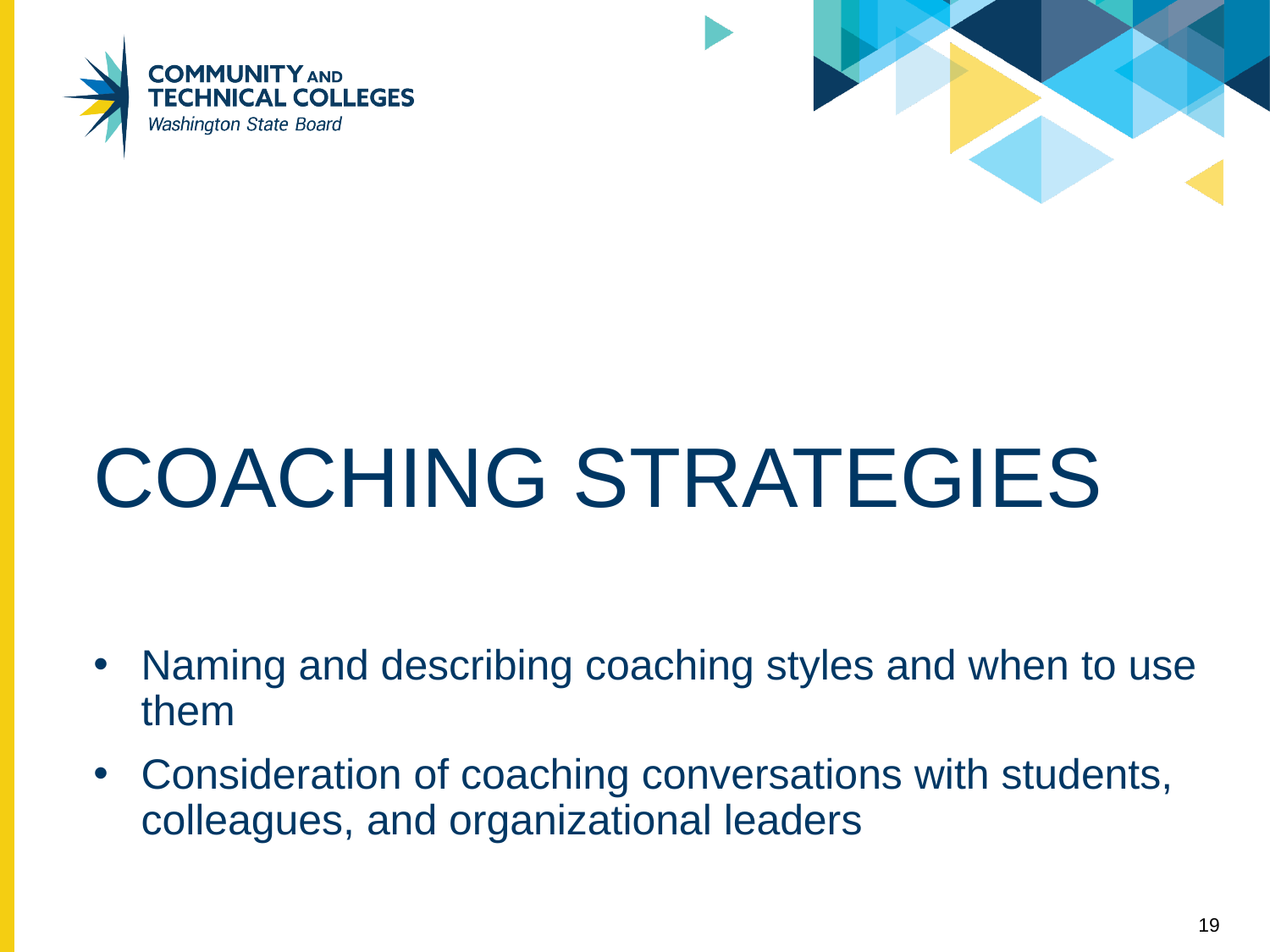

# Coaching strategies
Naming and describing coaching styles and when to use them
Consideration of coaching conversations with students, colleagues, and organizational leaders
19